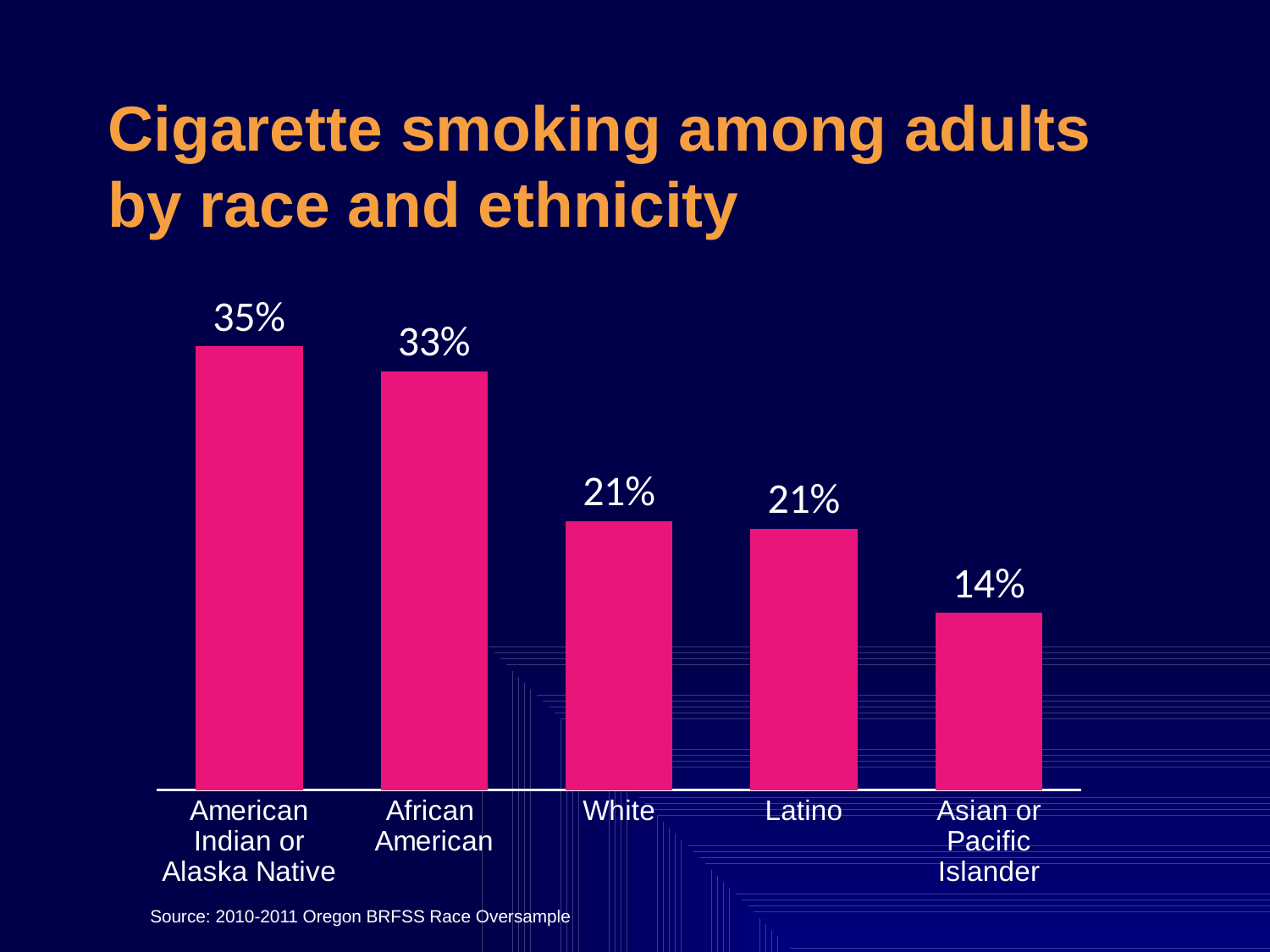

# Cigarette smoking among adults by race and ethnicity

### Chart

| Category | Series 1 |
|---|---|
| American Indian or
Alaska Native | 35.3 |
| African
American | 33.3 |
| White | 21.4 |
| Latino | 20.8 |
| Asian or Pacific Islander | 14.1 |
Source: 2010-2011 Oregon BRFSS Race Oversample